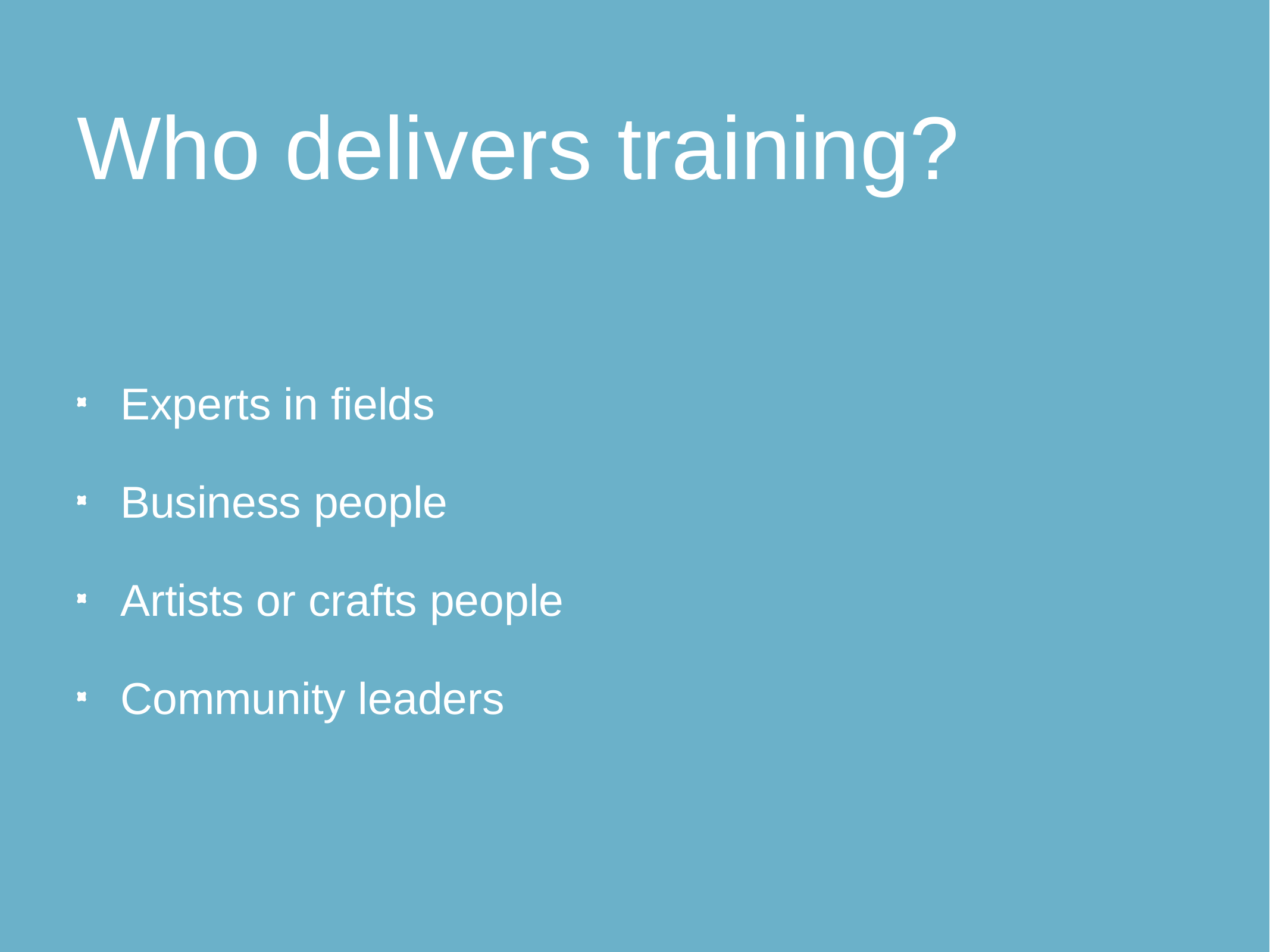

# Who delivers training?
Experts in fields
Business people
Artists or crafts people
Community leaders